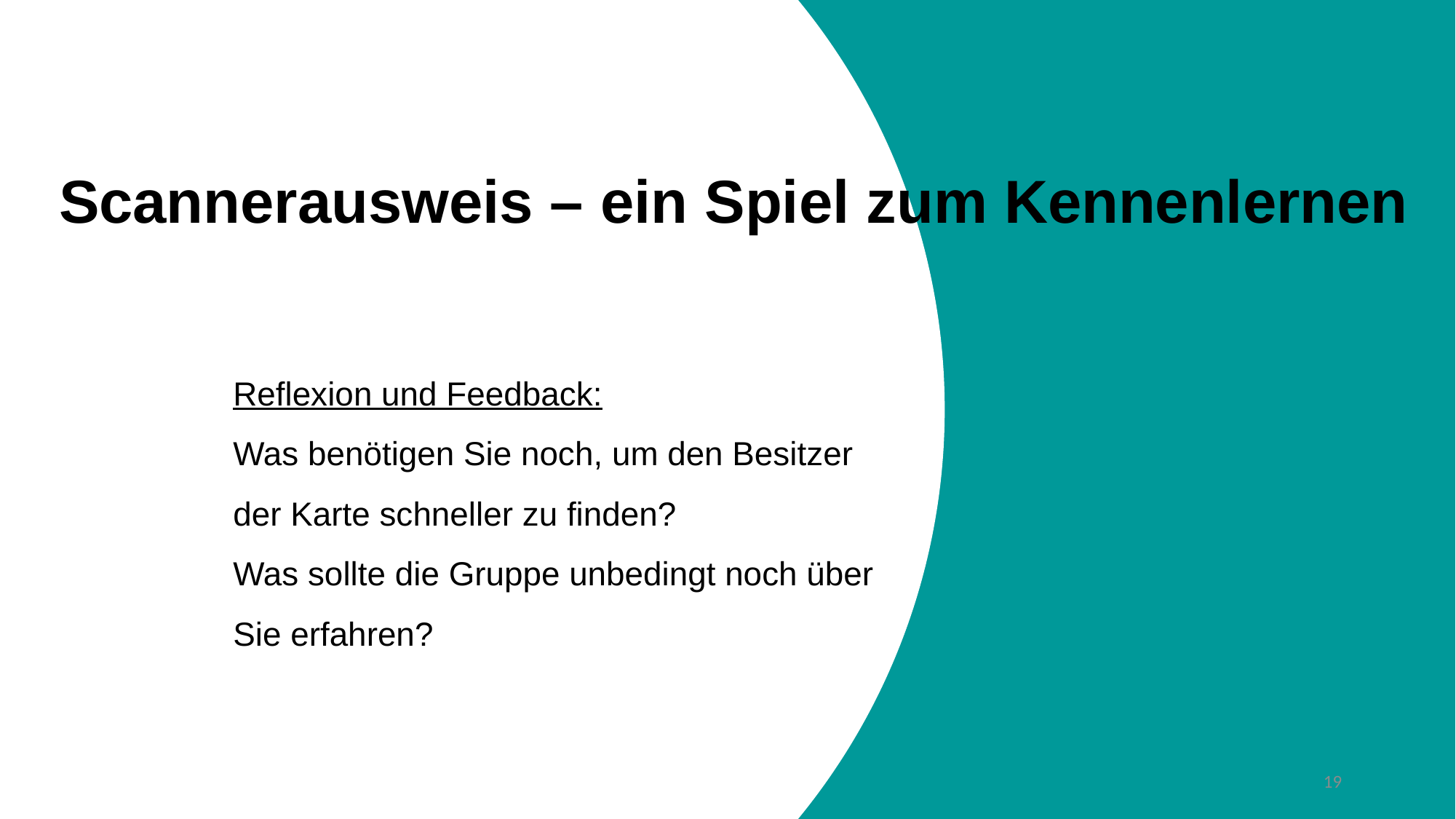

Scannerausweis – ein Spiel zum Kennenlernen
Reflexion und Feedback:
Was benötigen Sie noch, um den Besitzer der Karte schneller zu finden?
Was sollte die Gruppe unbedingt noch über Sie erfahren?
19